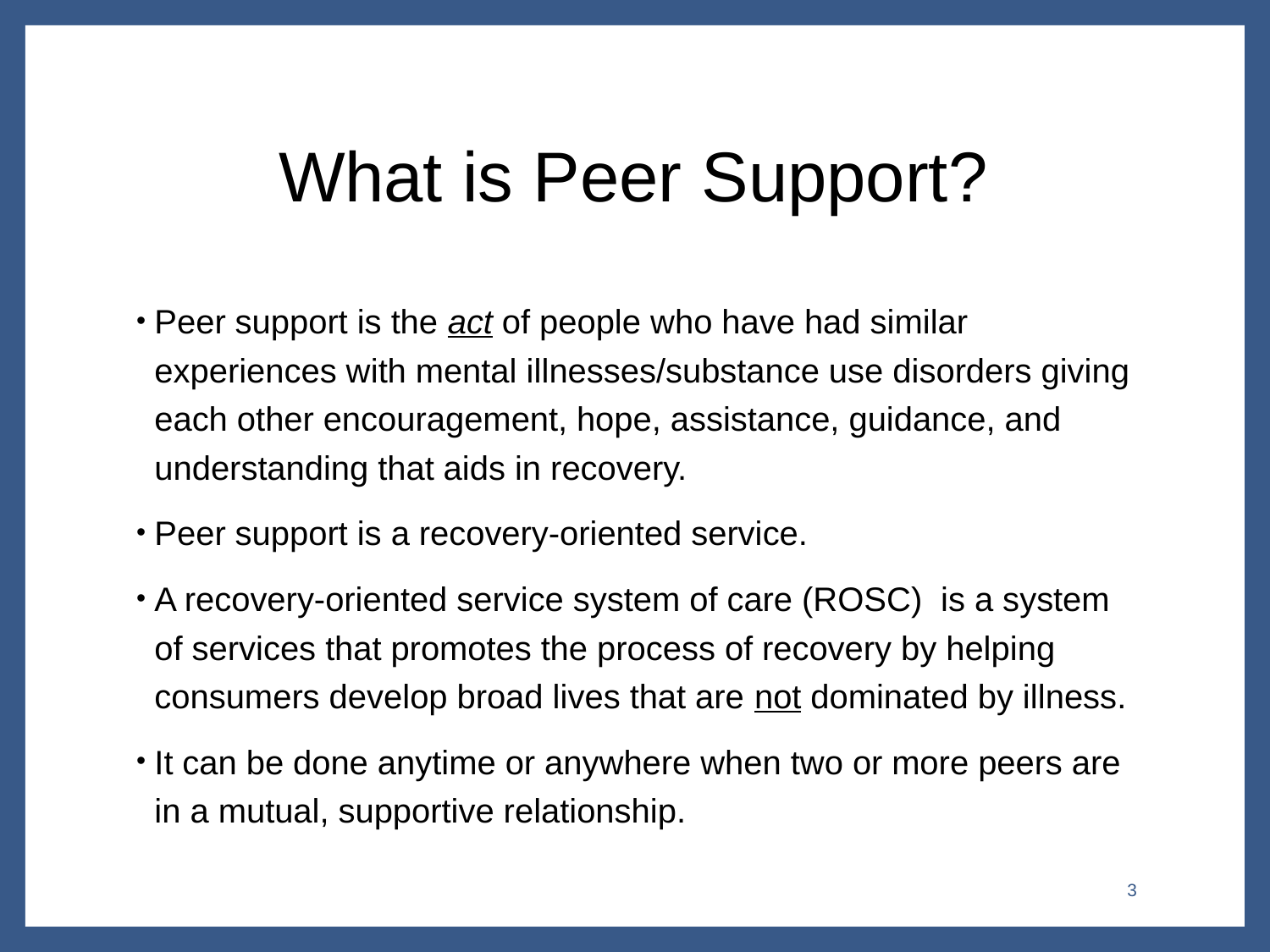

# What is Peer Support?
Peer support is the act of people who have had similar experiences with mental illnesses/substance use disorders giving each other encouragement, hope, assistance, guidance, and understanding that aids in recovery.
Peer support is a recovery-oriented service.
A recovery-oriented service system of care (ROSC)  is a system of services that promotes the process of recovery by helping consumers develop broad lives that are not dominated by illness.
It can be done anytime or anywhere when two or more peers are in a mutual, supportive relationship.

3